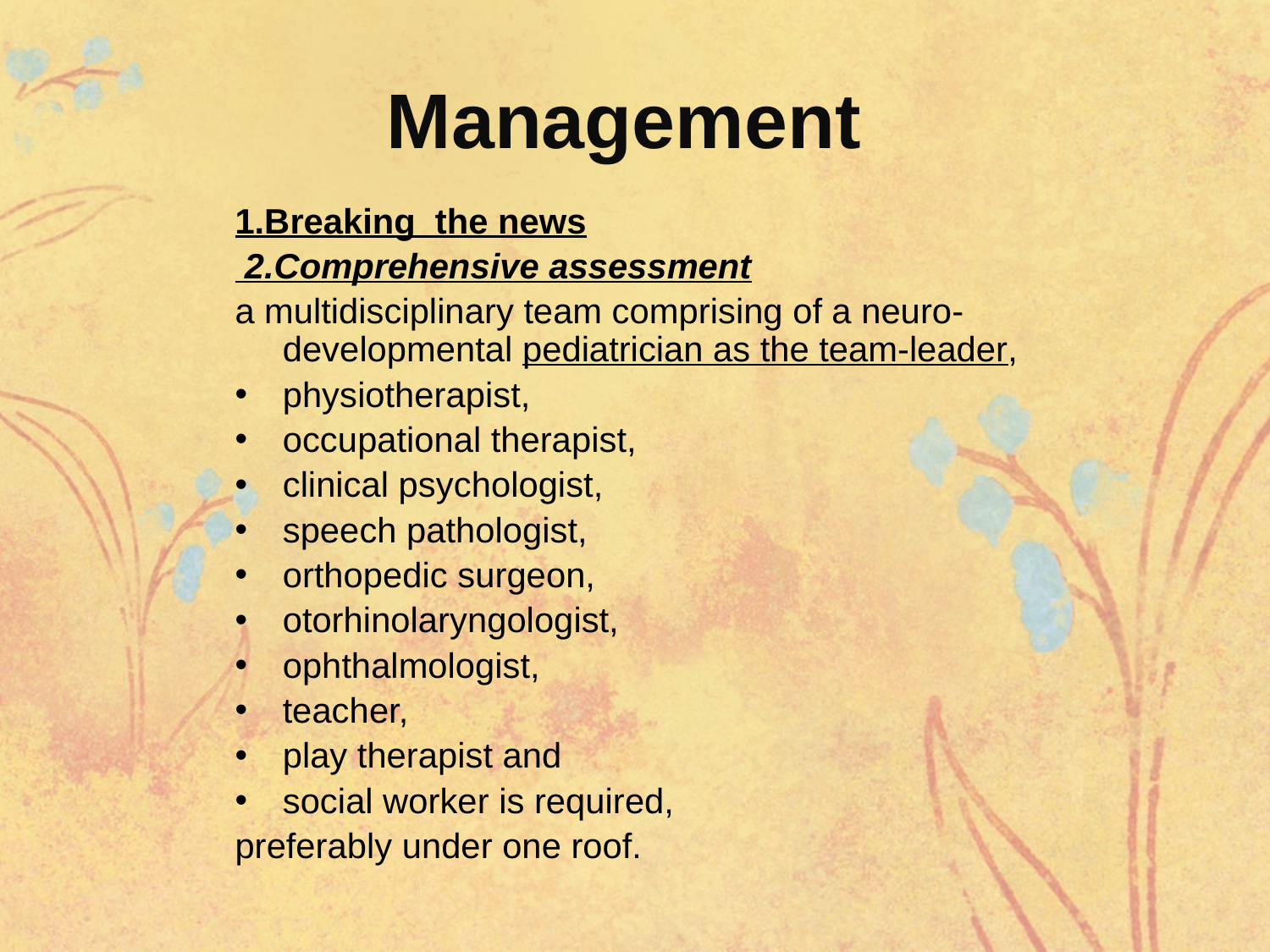

# Management
1.Breaking  the news
 2.Comprehensive assessment
a multidisciplinary team comprising of a neuro-developmental pediatrician as the team-leader,
physiotherapist,
occupational therapist,
clinical psychologist,
speech pathologist,
orthopedic surgeon,
otorhinolaryngologist,
ophthalmologist,
teacher,
play therapist and
social worker is required,
preferably under one roof.